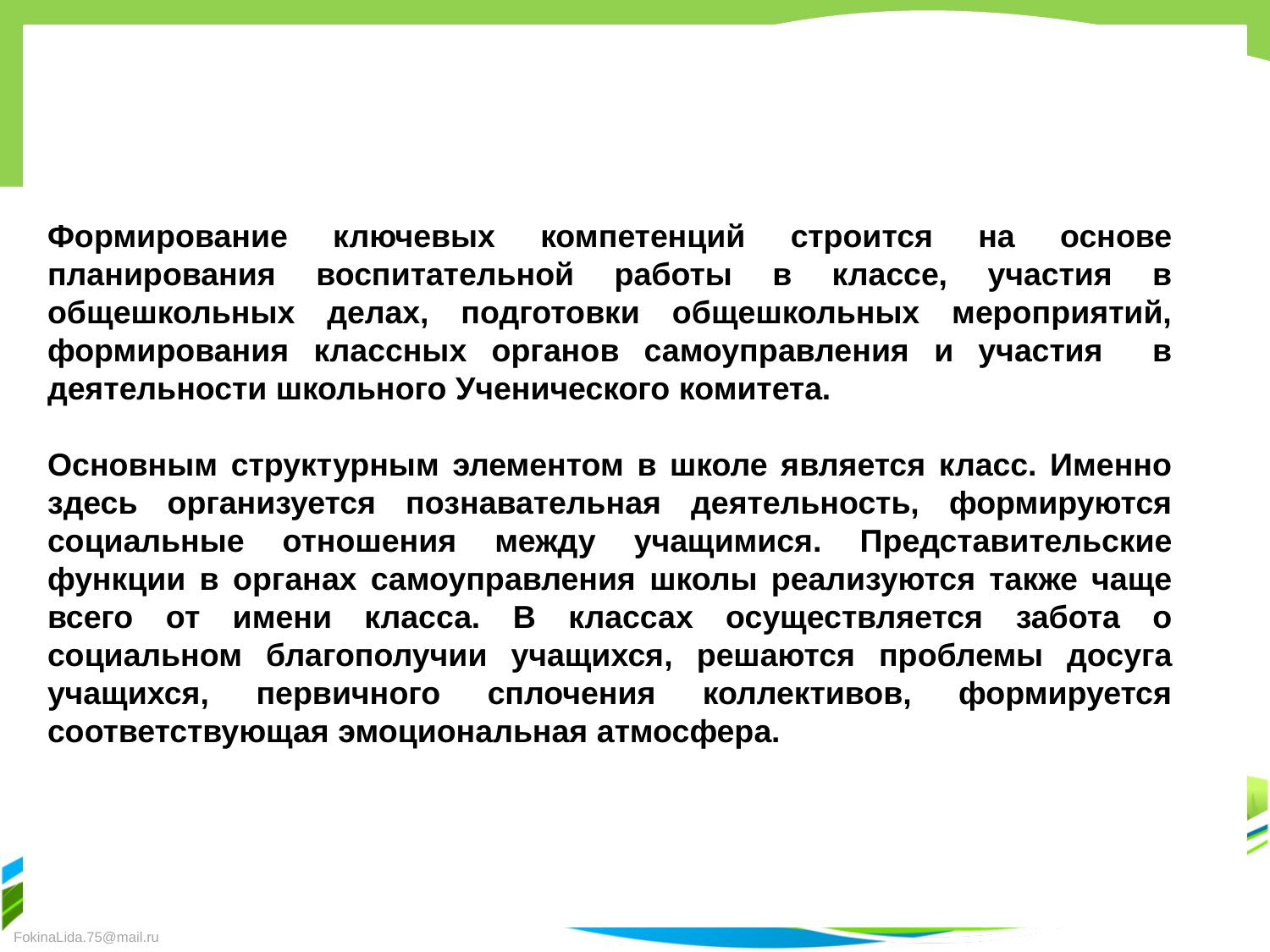

Формирование ключевых компетенций строится на основе планирования воспитательной работы в классе, участия в общешкольных делах, подготовки общешкольных мероприятий, формирования классных органов самоуправления и участия  в деятельности школьного Ученического комитета.

Основным структурным элементом в школе является класс. Именно здесь организуется познавательная деятельность, формируются социальные отношения между учащимися. Представительские функции в органах самоуправления школы реализуются также чаще всего от имени класса. В классах осуществляется забота о социальном благополучии учащихся, решаются проблемы досуга учащихся, первичного сплочения коллективов, формируется соответствующая эмоциональная атмосфера.